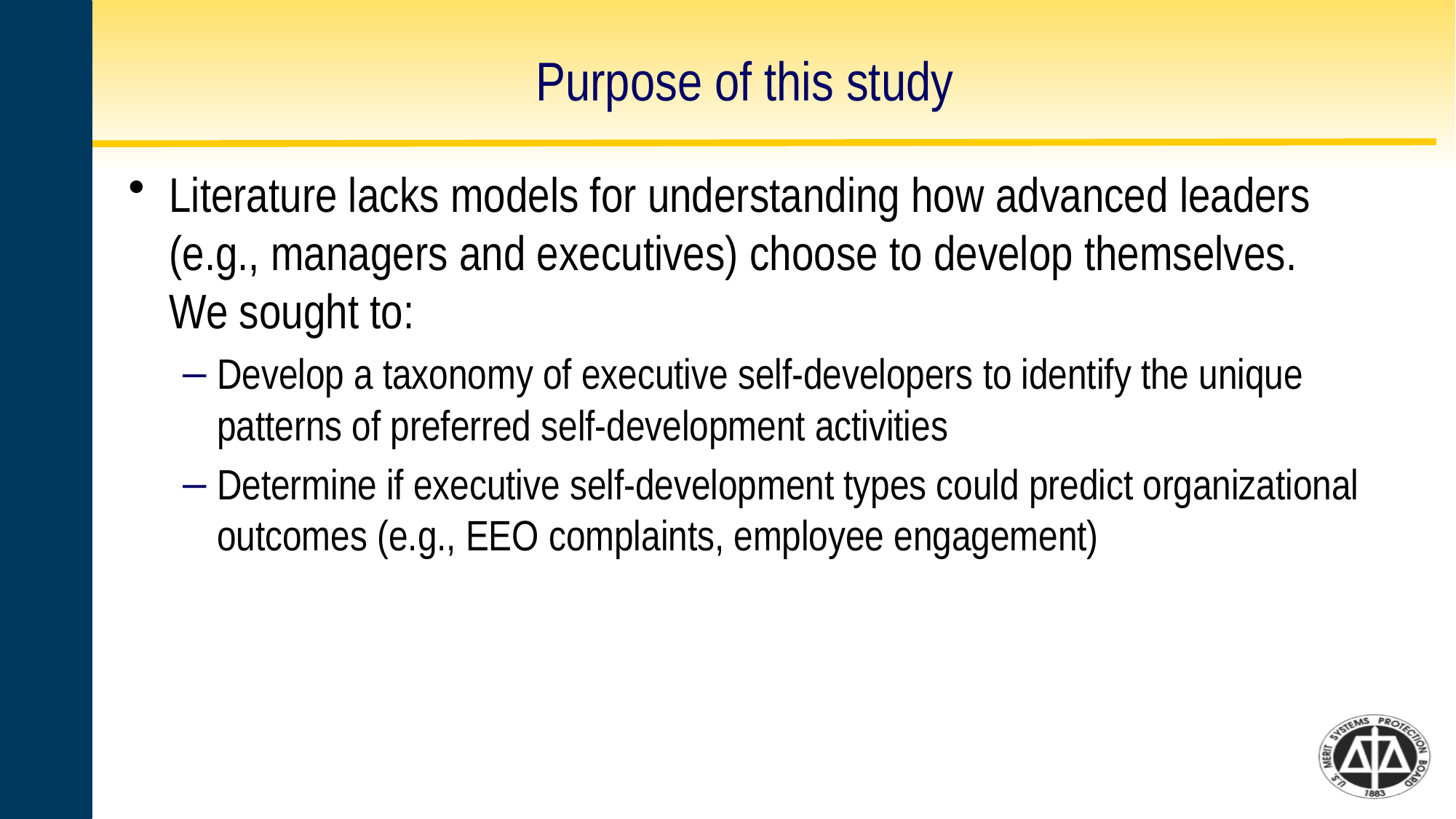

# Purpose of this study
Literature lacks models for understanding how advanced leaders (e.g., managers and executives) choose to develop themselves. We sought to:
Develop a taxonomy of executive self-developers to identify the unique patterns of preferred self-development activities
Determine if executive self-development types could predict organizational outcomes (e.g., EEO complaints, employee engagement)